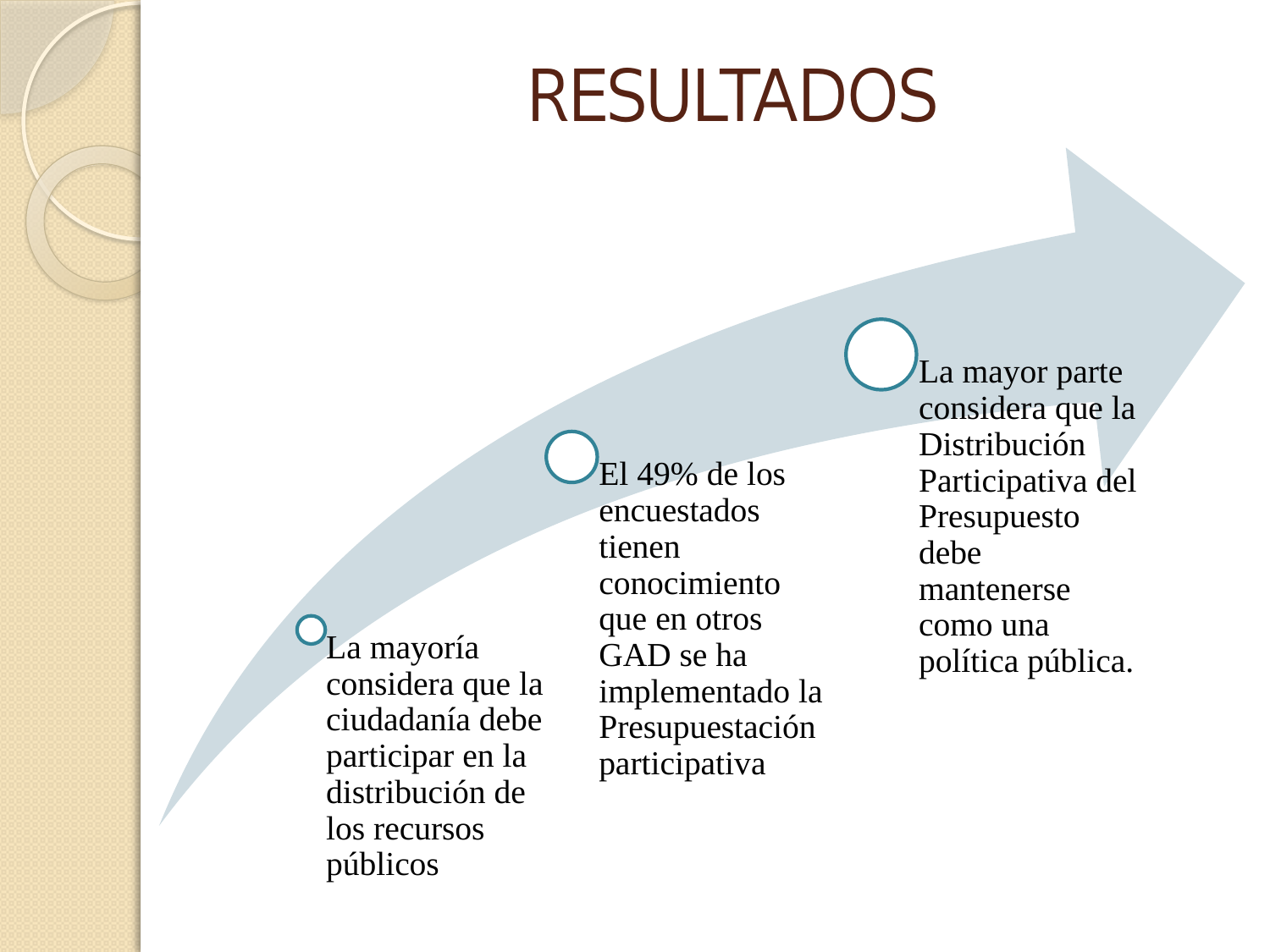

# RESULTADOS
La mayoría considera que la ciudadanía debe participar en la distribución de los recursos públicos

El 49% de los encuestados tienen conocimiento que en otros GAD se ha implementado la Presupuestación participativa
La mayor parte considera que la Distribución Participativa del Presupuesto debe mantenerse como una política pública.